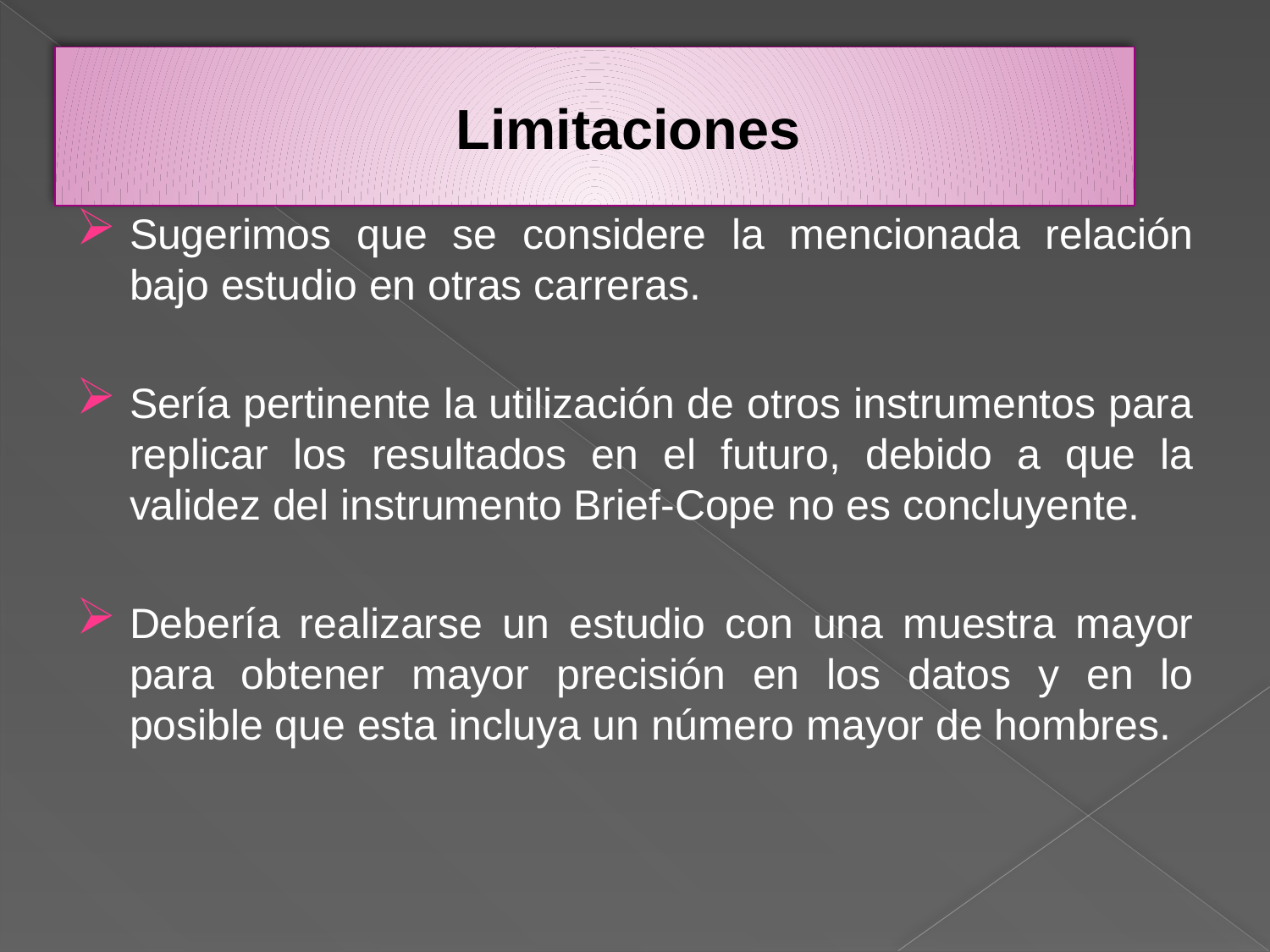

# Limitaciones
Sugerimos que se considere la mencionada relación bajo estudio en otras carreras.

Sería pertinente la utilización de otros instrumentos para replicar los resultados en el futuro, debido a que la validez del instrumento Brief-Cope no es concluyente.

Debería realizarse un estudio con una muestra mayor para obtener mayor precisión en los datos y en lo posible que esta incluya un número mayor de hombres.